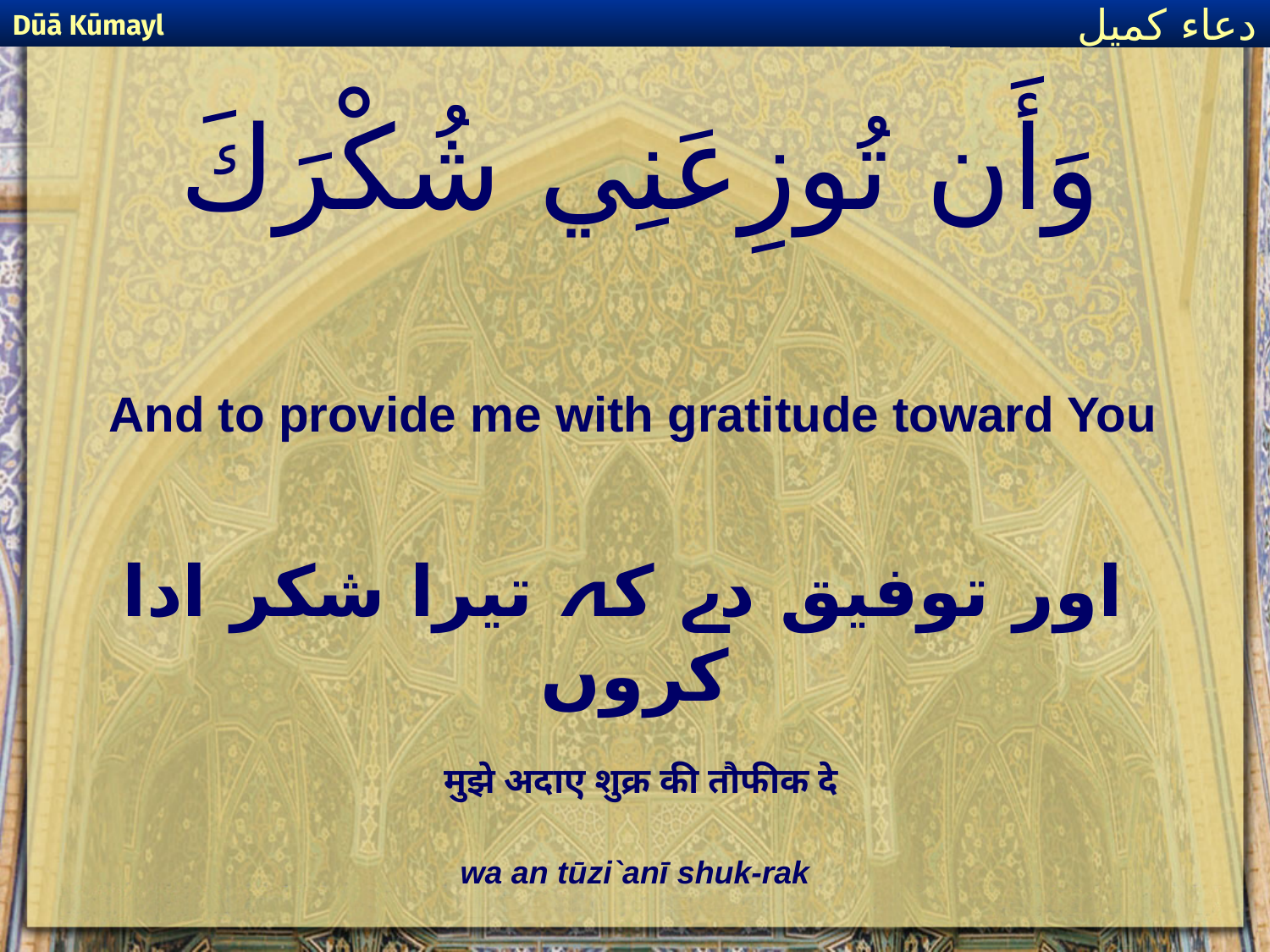

Dūā Kūmayl
دعاء كميل
# وَأَن تُوزِعَنِي شُكْرَكَ

And to provide me with gratitude toward You
 اور توفیق دے کہ تیرا شکر ادا کروں
मुझे अदाए शुक्र की तौफीक दे
wa an tūzi`anī shuk-rak